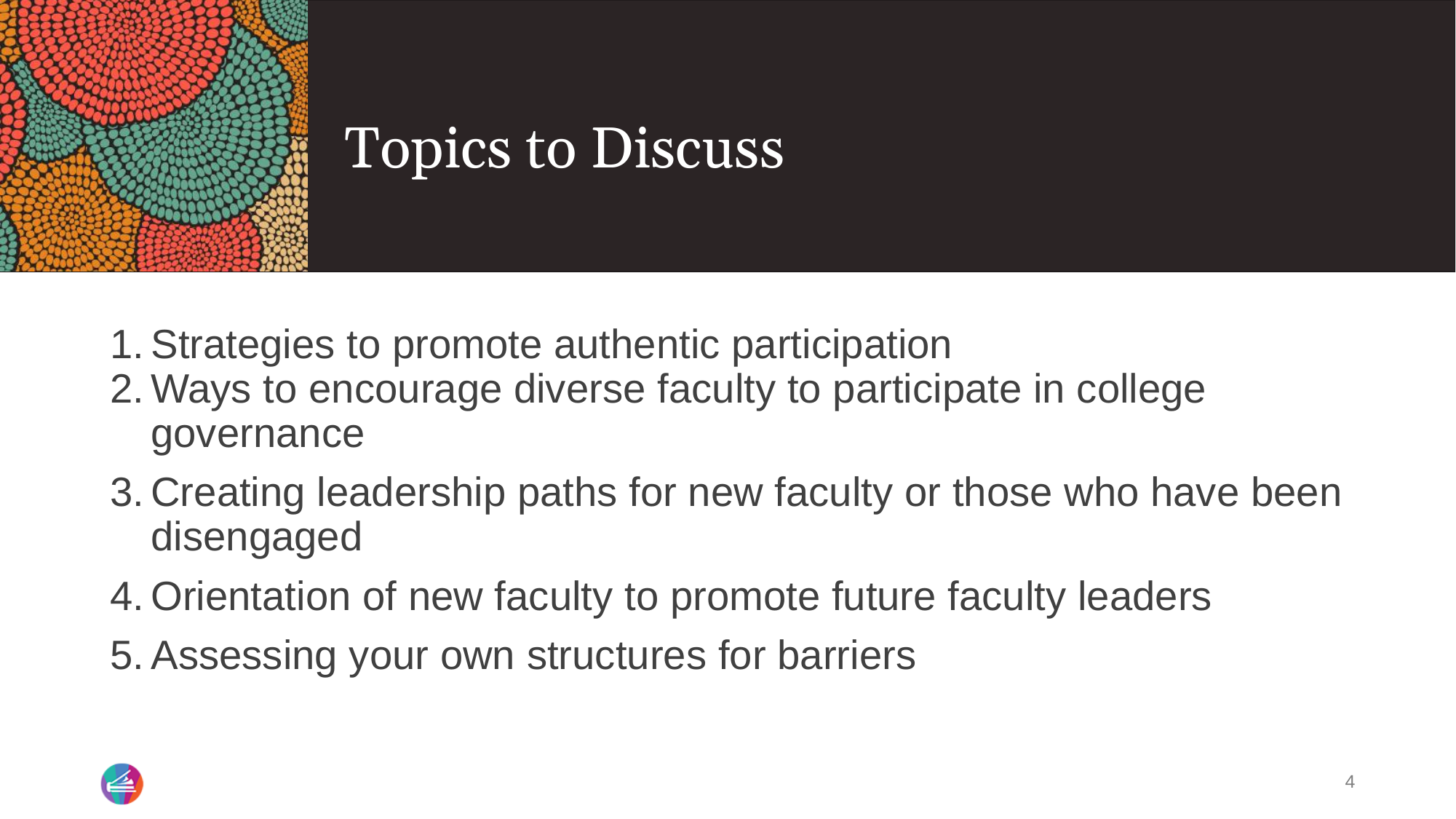

# Topics to Discuss
Strategies to promote authentic participation
Ways to encourage diverse faculty to participate in college governance
Creating leadership paths for new faculty or those who have been disengaged
Orientation of new faculty to promote future faculty leaders
Assessing your own structures for barriers
4